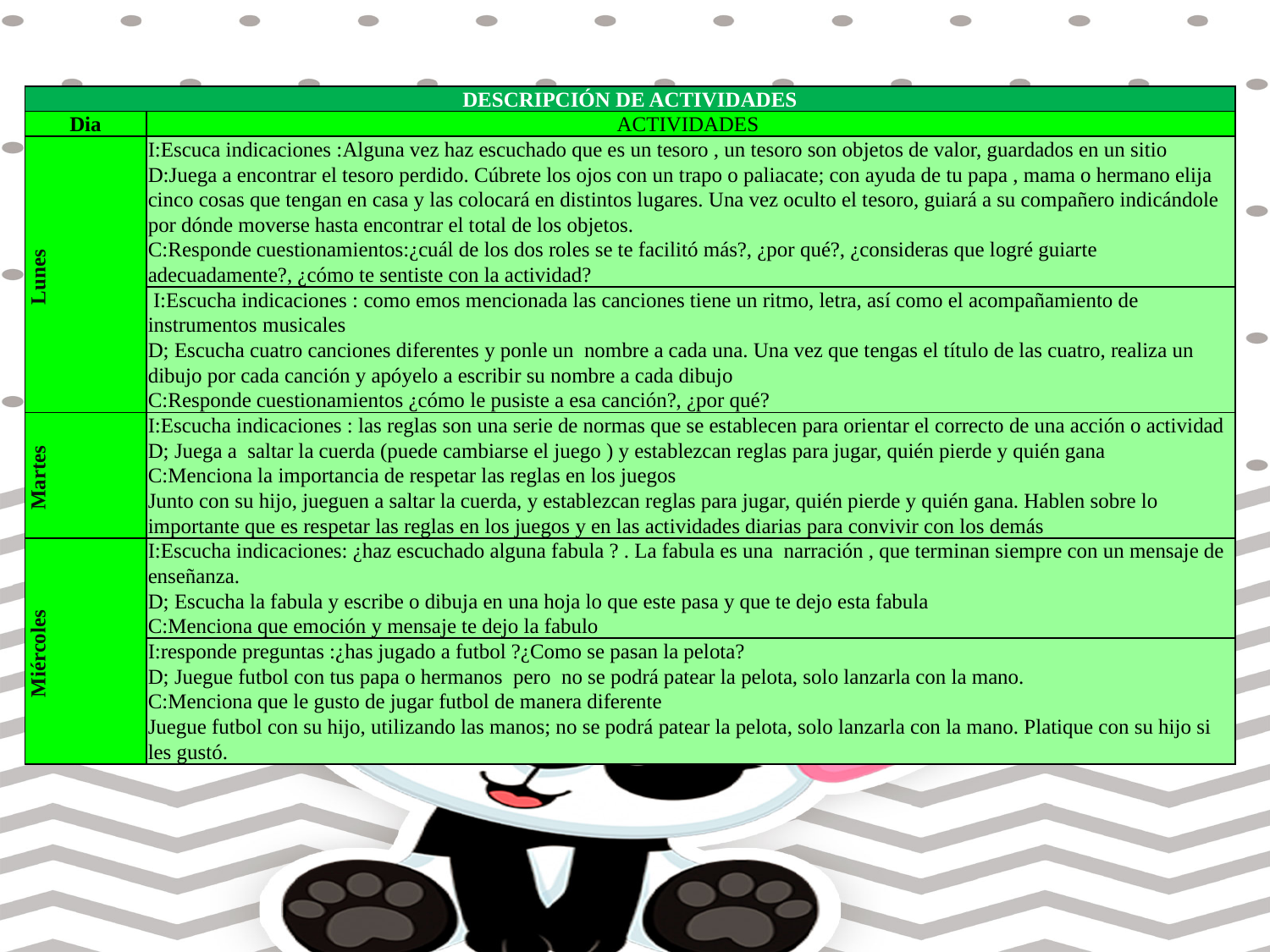

| DESCRIPCIÓN DE ACTIVIDADES |  |
| --- | --- |
| Dia | ACTIVIDADES |
| Lunes | I:Escuca indicaciones :Alguna vez haz escuchado que es un tesoro , un tesoro son objetos de valor, guardados en un sitio D:Juega a encontrar el tesoro perdido. Cúbrete los ojos con un trapo o paliacate; con ayuda de tu papa , mama o hermano elija cinco cosas que tengan en casa y las colocará en distintos lugares. Una vez oculto el tesoro, guiará a su compañero indicándole por dónde moverse hasta encontrar el total de los objetos. C:Responde cuestionamientos:¿cuál de los dos roles se te facilitó más?, ¿por qué?, ¿consideras que logré guiarte adecuadamente?, ¿cómo te sentiste con la actividad? |
|  | I:Escucha indicaciones : como emos mencionada las canciones tiene un ritmo, letra, así como el acompañamiento de instrumentos musicales D; Escucha cuatro canciones diferentes y ponle un nombre a cada una. Una vez que tengas el título de las cuatro, realiza un dibujo por cada canción y apóyelo a escribir su nombre a cada dibujo C:Responde cuestionamientos ¿cómo le pusiste a esa canción?, ¿por qué? |
| Martes | I:Escucha indicaciones : las reglas son una serie de normas que se establecen para orientar el correcto de una acción o actividad D; Juega a saltar la cuerda (puede cambiarse el juego ) y establezcan reglas para jugar, quién pierde y quién gana C:Menciona la importancia de respetar las reglas en los juegos Junto con su hijo, jueguen a saltar la cuerda, y establezcan reglas para jugar, quién pierde y quién gana. Hablen sobre lo importante que es respetar las reglas en los juegos y en las actividades diarias para convivir con los demás |
| Miércoles | I:Escucha indicaciones: ¿haz escuchado alguna fabula ? . La fabula es una narración , que terminan siempre con un mensaje de enseñanza. D; Escucha la fabula y escribe o dibuja en una hoja lo que este pasa y que te dejo esta fabula C:Menciona que emoción y mensaje te dejo la fabulo |
|  | I:responde preguntas :¿has jugado a futbol ?¿Como se pasan la pelota? D; Juegue futbol con tus papa o hermanos pero no se podrá patear la pelota, solo lanzarla con la mano. C:Menciona que le gusto de jugar futbol de manera diferente Juegue futbol con su hijo, utilizando las manos; no se podrá patear la pelota, solo lanzarla con la mano. Platique con su hijo si les gustó. |